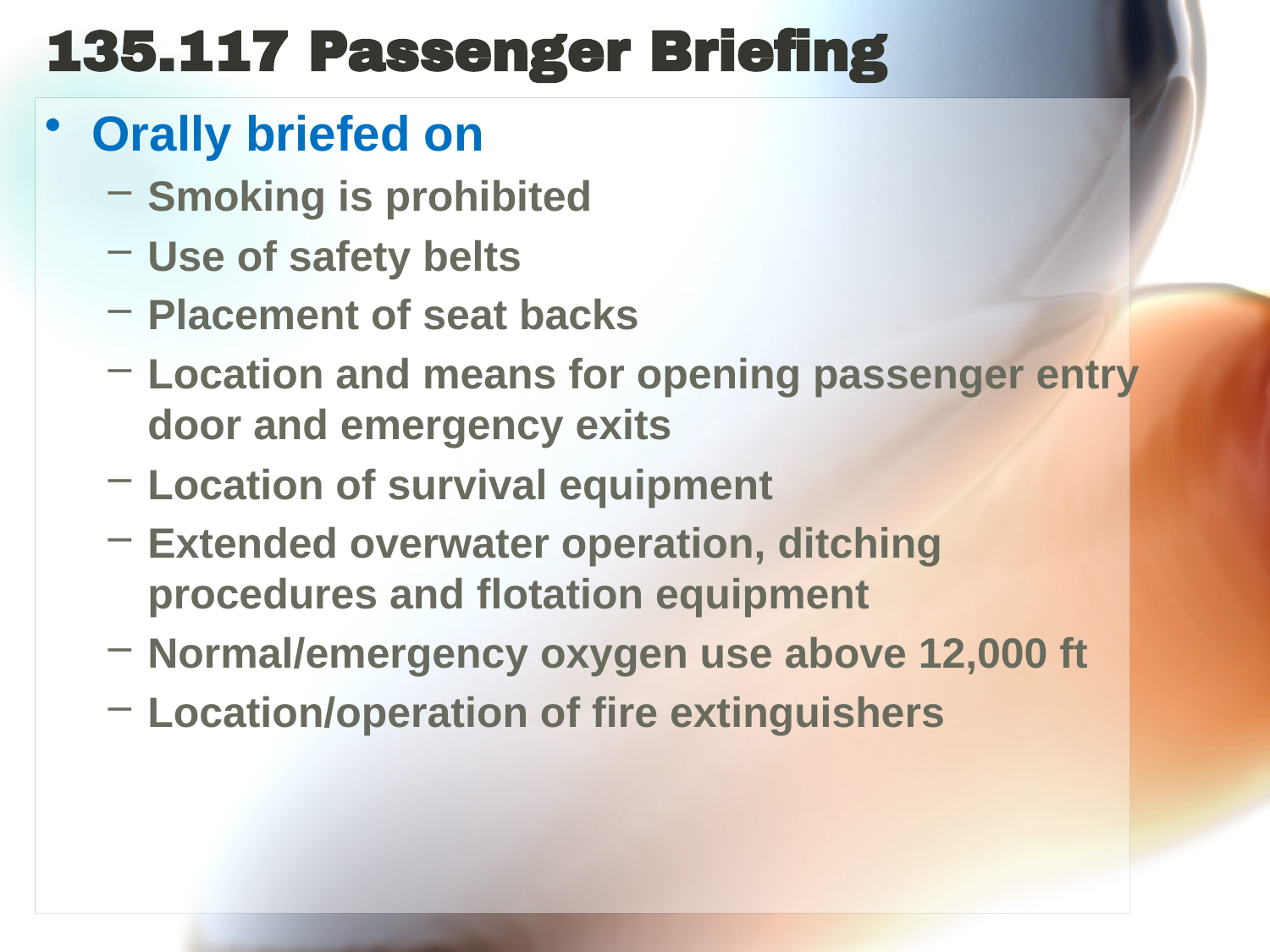

# 135.117 Passenger Briefing
Orally briefed on
Smoking is prohibited
Use of safety belts
Placement of seat backs
Location and means for opening passenger entry door and emergency exits
Location of survival equipment
Extended overwater operation, ditching procedures and flotation equipment
Normal/emergency oxygen use above 12,000 ft
Location/operation of fire extinguishers